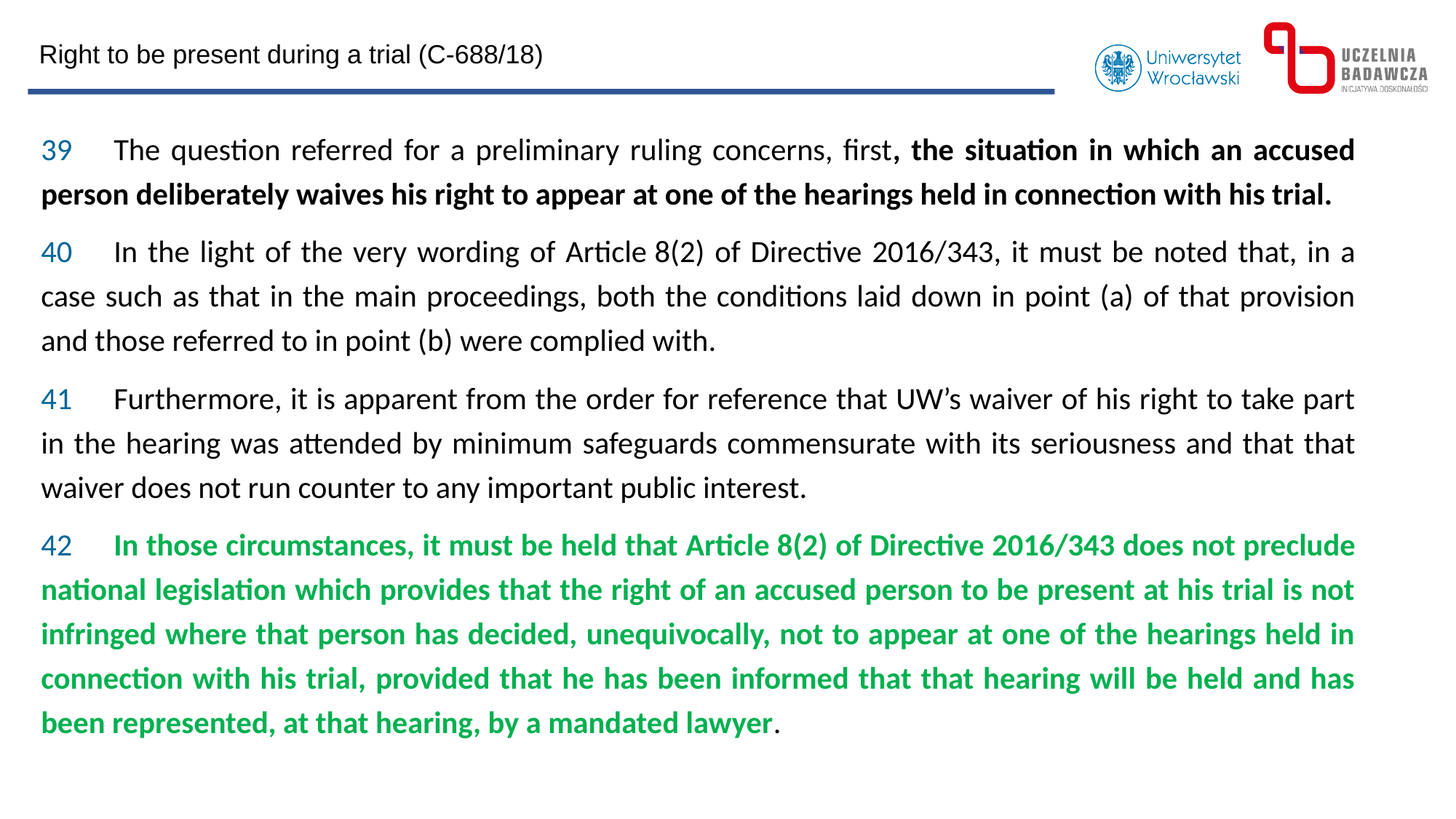

Right to be present during a trial (C-688/18)
39      The question referred for a preliminary ruling concerns, first, the situation in which an accused person deliberately waives his right to appear at one of the hearings held in connection with his trial.
40      In the light of the very wording of Article 8(2) of Directive 2016/343, it must be noted that, in a case such as that in the main proceedings, both the conditions laid down in point (a) of that provision and those referred to in point (b) were complied with.
41      Furthermore, it is apparent from the order for reference that UW’s waiver of his right to take part in the hearing was attended by minimum safeguards commensurate with its seriousness and that that waiver does not run counter to any important public interest.
42      In those circumstances, it must be held that Article 8(2) of Directive 2016/343 does not preclude national legislation which provides that the right of an accused person to be present at his trial is not infringed where that person has decided, unequivocally, not to appear at one of the hearings held in connection with his trial, provided that he has been informed that that hearing will be held and has been represented, at that hearing, by a mandated lawyer.